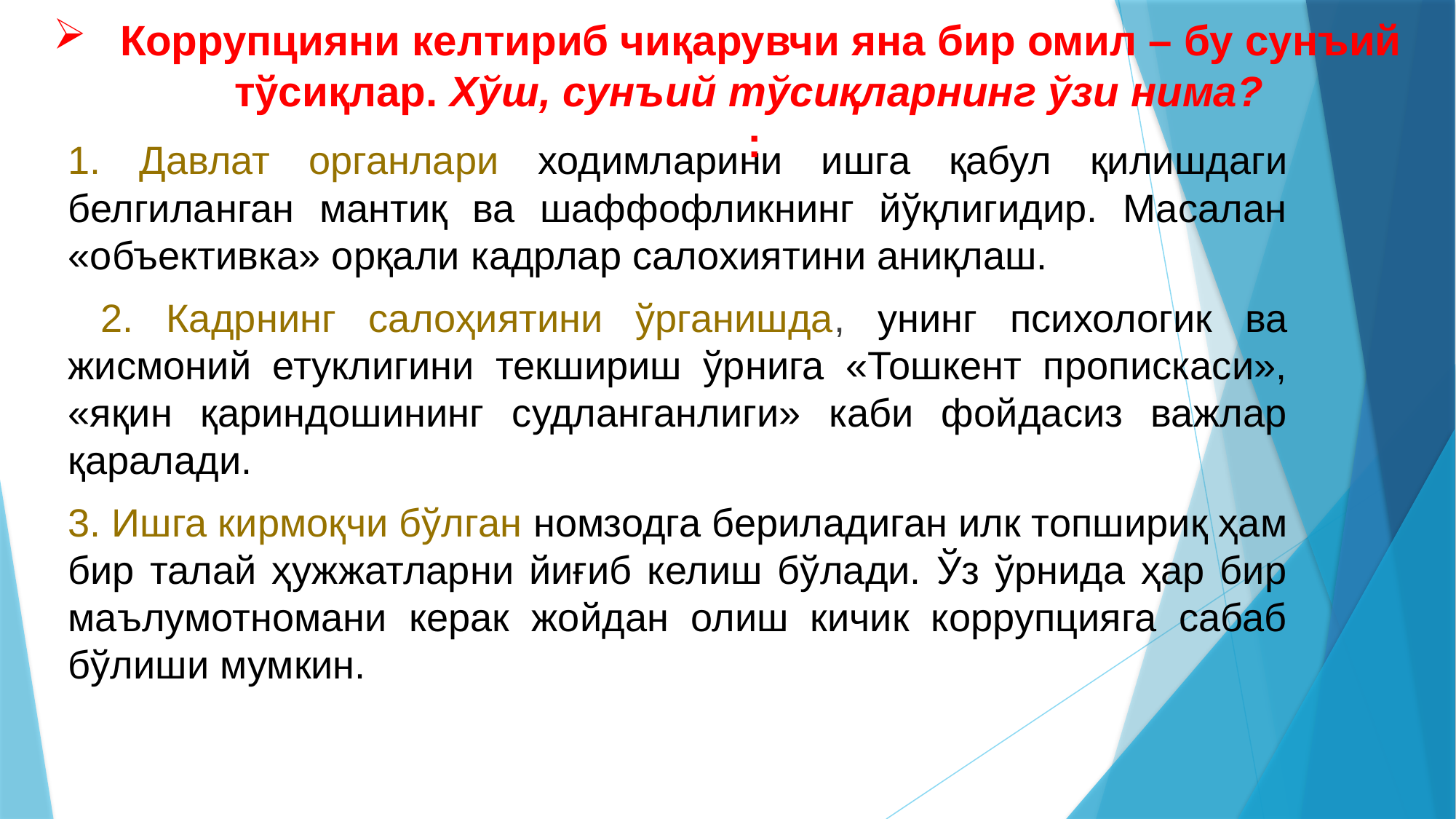

# Коррупцияни келтириб чиқарувчи яна бир омил – бу сунъий тўсиқлар. Хўш, сунъий тўсиқларнинг ўзи нима? :
1. Давлат органлари ходимларини ишга қабул қилишдаги белгиланган мантиқ ва шаффофликнинг йўқлигидир. Масалан «объективка» орқали кадрлар салохиятини аниқлаш.
 2. Кадрнинг салоҳиятини ўрганишда, унинг психологик ва жисмоний етуклигини текшириш ўрнига «Тошкент пропискаси», «яқин қариндошининг судланганлиги» каби фойдасиз важлар қаралади.
3. Ишга кирмоқчи бўлган номзодга бериладиган илк топшириқ ҳам бир талай ҳужжатларни йиғиб келиш бўлади. Ўз ўрнида ҳар бир маълумотномани керак жойдан олиш кичик коррупцияга сабаб бўлиши мумкин.